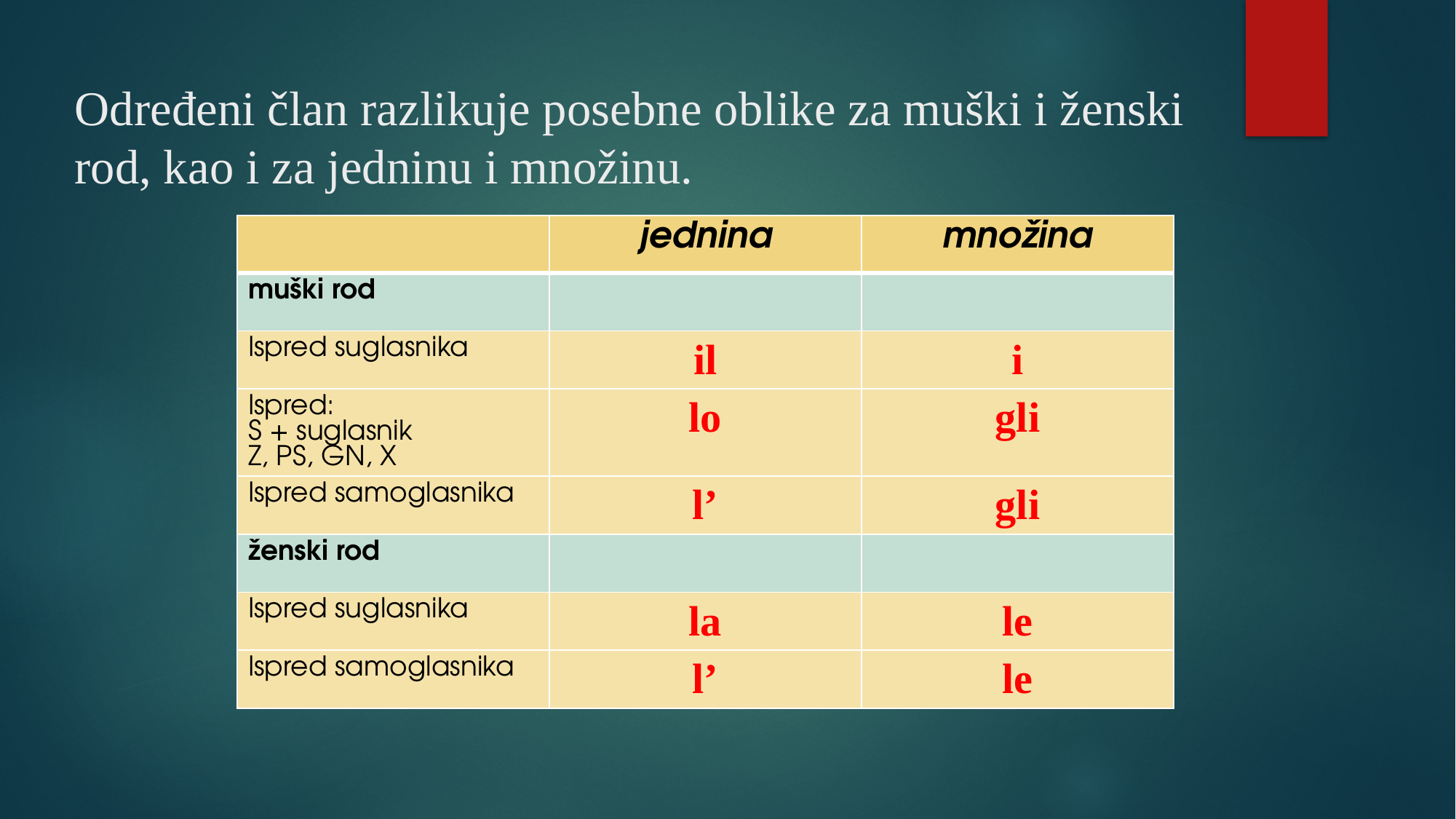

# Određeni član razlikuje posebne oblike za muški i ženski rod, kao i za jedninu i množinu.
|  | jednina | množina |
| --- | --- | --- |
| muški rod |  |  |
| Ispred suglasnika | il | i |
| Ispred: S + suglasnik Z, PS, GN, X | lo | gli |
| Ispred samoglasnika | l’ | gli |
| ženski rod |  |  |
| Ispred suglasnika | la | le |
| Ispred samoglasnika | l’ | le |